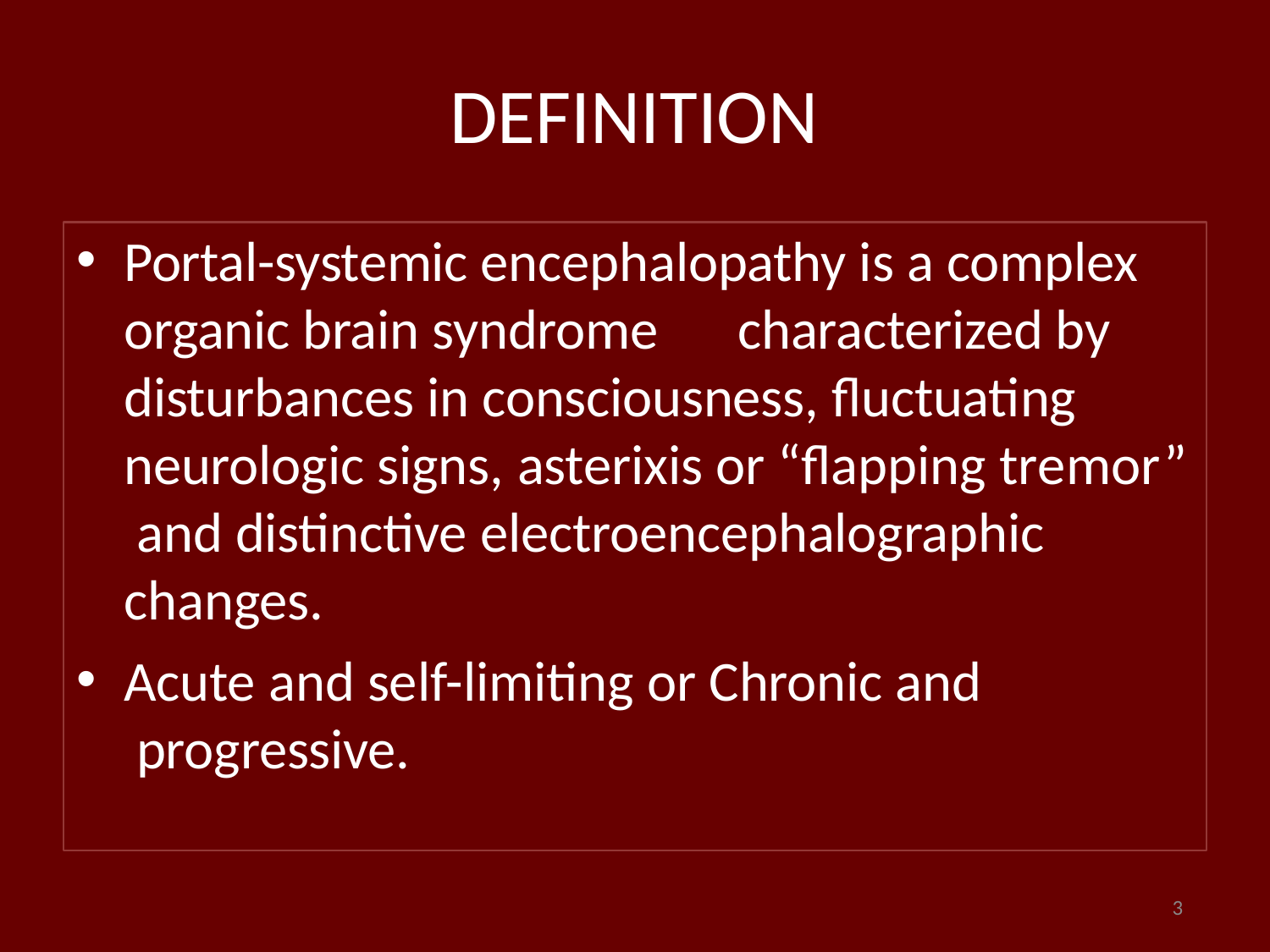

# DEFINITION

Portal-systemic encephalopathy is a complex  organic brain syndrome	characterized by  disturbances in consciousness, fluctuating  neurologic signs, asterixis or “flapping tremor”  and distinctive electroencephalographic  changes.
Acute and self-limiting or Chronic and  progressive.
3